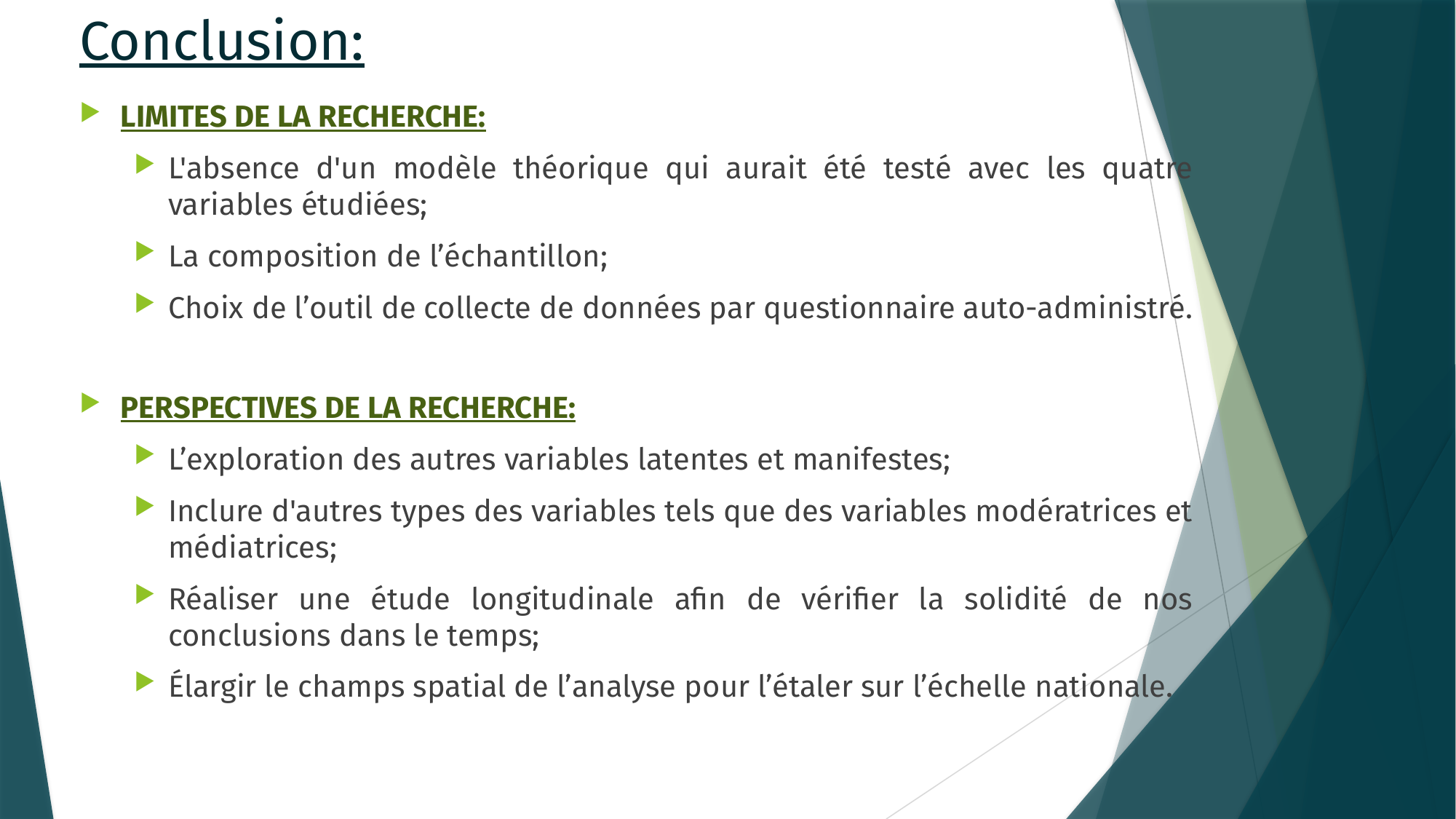

# Conclusion:
LIMITES DE LA RECHERCHE:
L'absence d'un modèle théorique qui aurait été testé avec les quatre variables étudiées;
La composition de l’échantillon;
Choix de l’outil de collecte de données par questionnaire auto-administré.

PERSPECTIVES DE LA RECHERCHE:
L’exploration des autres variables latentes et manifestes;
Inclure d'autres types des variables tels que des variables modératrices et médiatrices;
Réaliser une étude longitudinale afin de vérifier la solidité de nos conclusions dans le temps;
Élargir le champs spatial de l’analyse pour l’étaler sur l’échelle nationale.